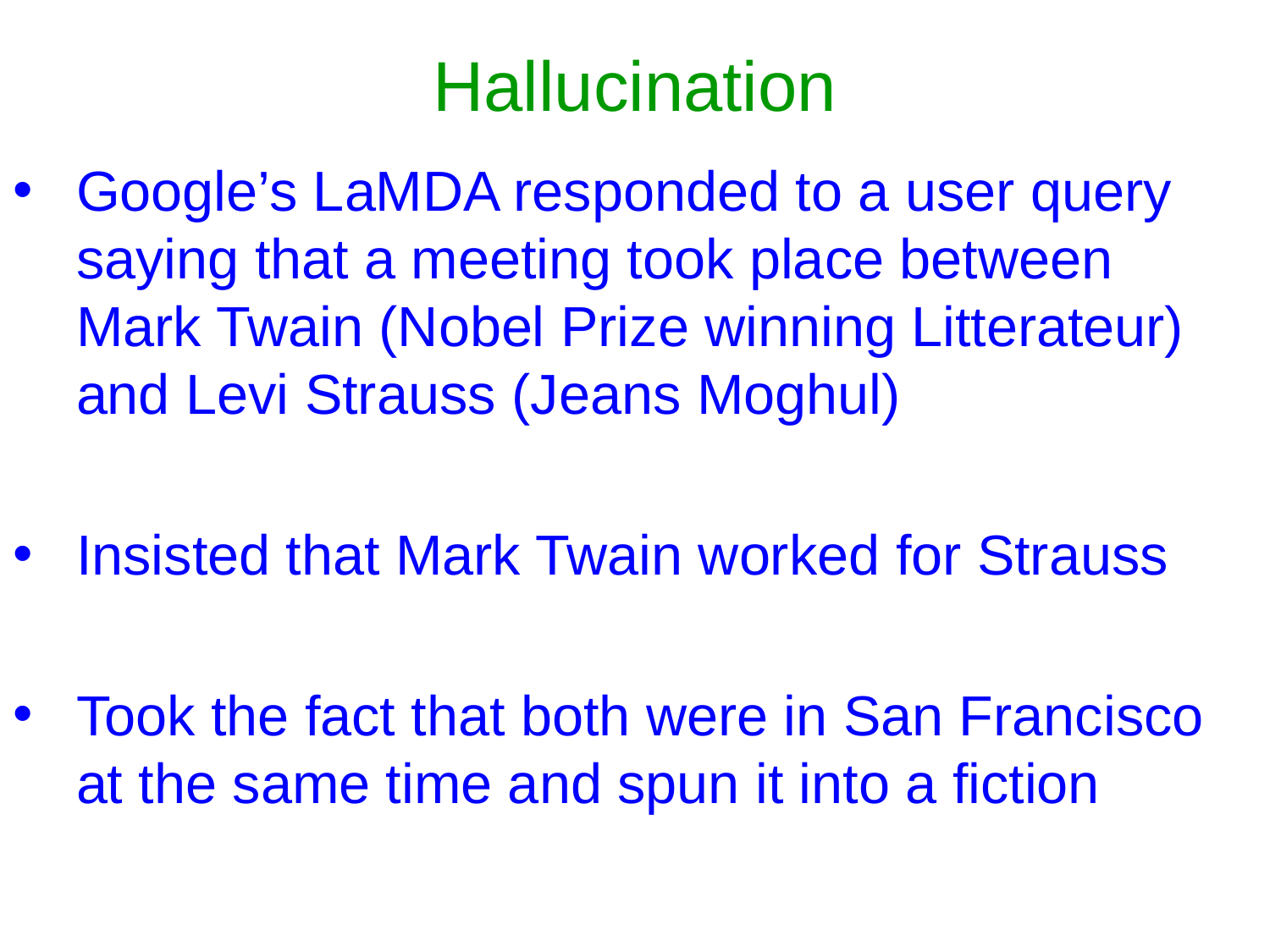

# Hallucination
Google’s LaMDA responded to a user query saying that a meeting took place between Mark Twain (Nobel Prize winning Litterateur) and Levi Strauss (Jeans Moghul)

Insisted that Mark Twain worked for Strauss

Took the fact that both were in San Francisco at the same time and spun it into a fiction